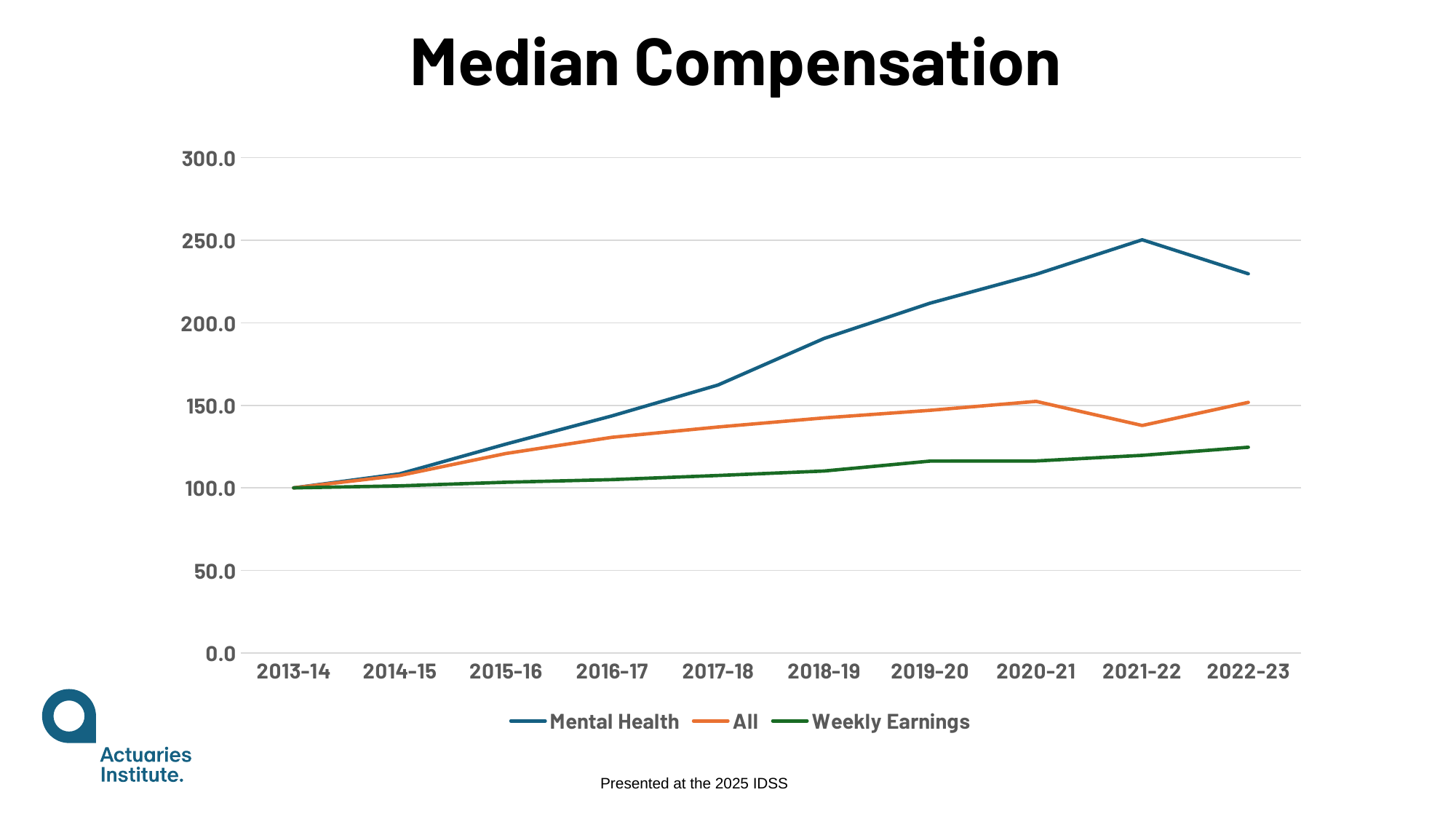

Median Compensation

### Chart

| Category | Mental Health | All | Weekly Earnings |
|---|---|---|---|
| 2013-14 | 100.0 | 100.0 | 100.0 |
| 2014-15 | 108.5 | 107.5 | 101.2 |
| 2015-16 | 126.5 | 120.8 | 103.4 |
| 2016-17 | 143.6 | 130.6 | 105.0 |
| 2017-18 | 162.3 | 136.9 | 107.5 |
| 2018-19 | 190.5 | 142.4 | 110.2 |
| 2019-20 | 211.9 | 147.0 | 116.2 |
| 2020-21 | 229.4 | 152.4 | 116.3 |
| 2021-22 | 250.3 | 137.8 | 119.7 |
| 2022-23 | 229.7 | 151.8 | 124.6 |
9
Presented at the 2025 IDSS